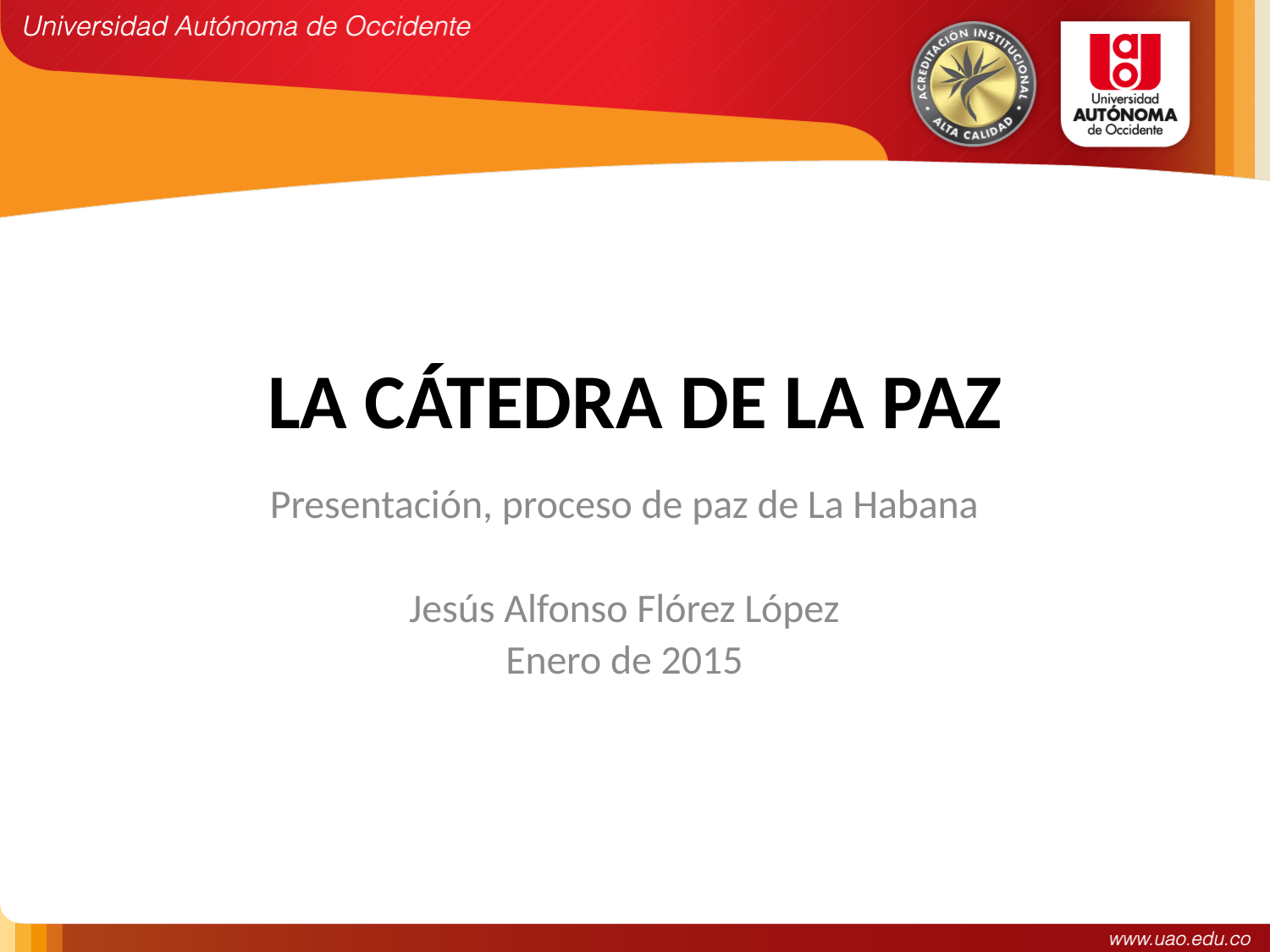

# LA CÁTEDRA DE LA PAZ
Presentación, proceso de paz de La Habana

Jesús Alfonso Flórez López
Enero de 2015